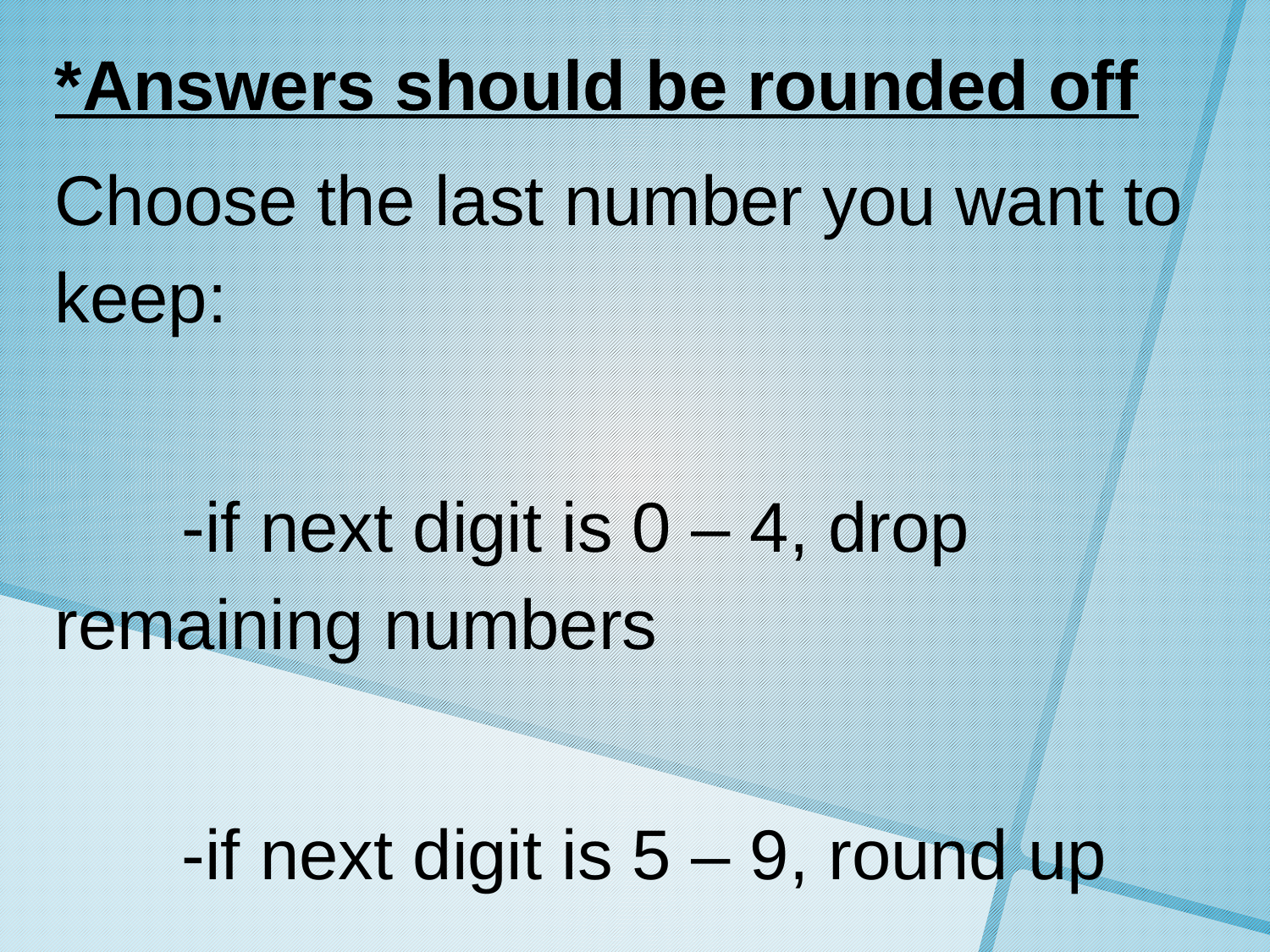

*Answers should be rounded off
Choose the last number you want to keep:

	-if next digit is 0 – 4, drop remaining numbers

	-if next digit is 5 – 9, round up